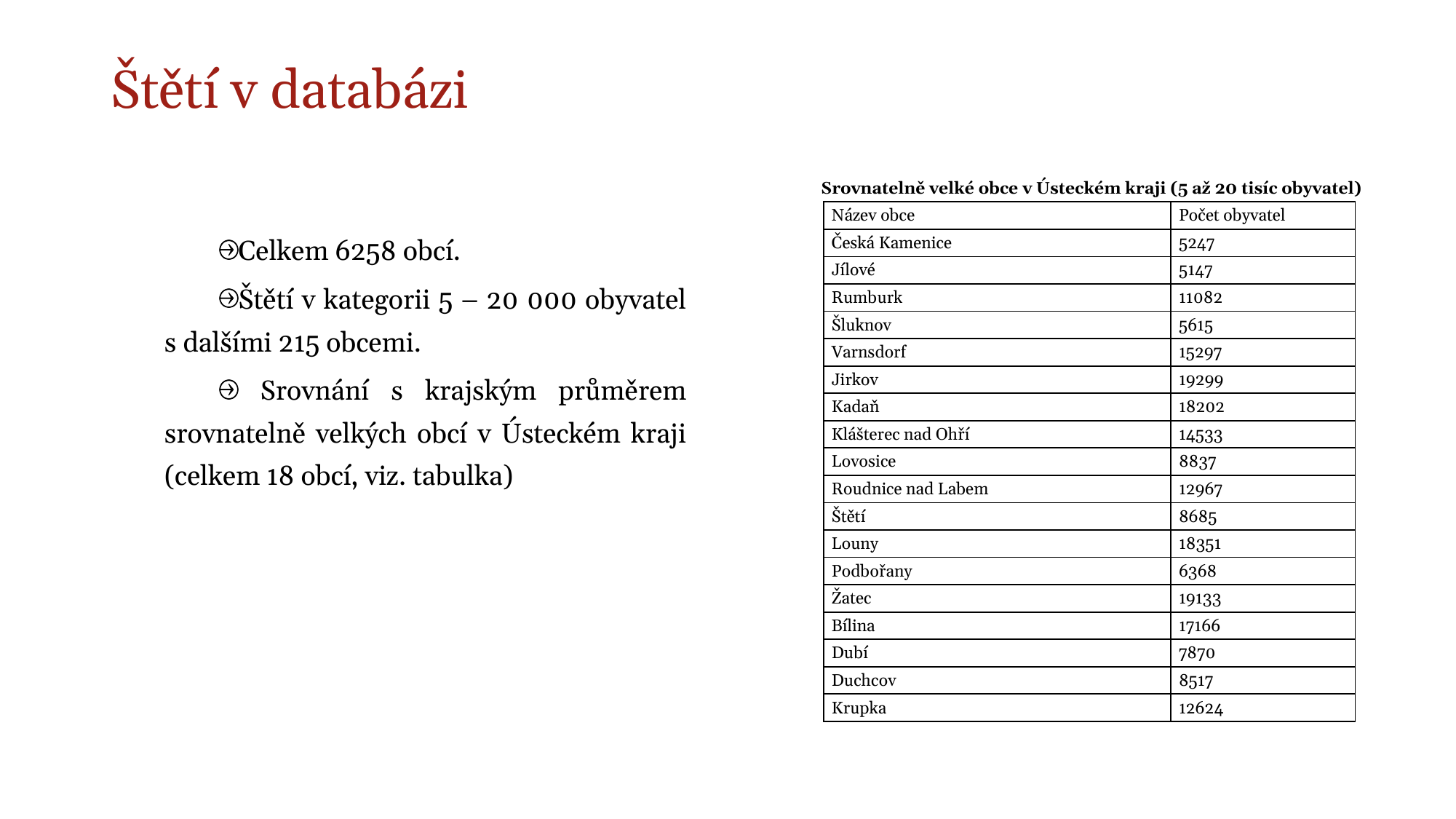

# Štětí v databázi
Srovnatelně velké obce v Ústeckém kraji (5 až 20 tisíc obyvatel)
| Název obce | Počet obyvatel |
| --- | --- |
| Česká Kamenice | 5247 |
| Jílové | 5147 |
| Rumburk | 11082 |
| Šluknov | 5615 |
| Varnsdorf | 15297 |
| Jirkov | 19299 |
| Kadaň | 18202 |
| Klášterec nad Ohří | 14533 |
| Lovosice | 8837 |
| Roudnice nad Labem | 12967 |
| Štětí | 8685 |
| Louny | 18351 |
| Podbořany | 6368 |
| Žatec | 19133 |
| Bílina | 17166 |
| Dubí | 7870 |
| Duchcov | 8517 |
| Krupka | 12624 |
Celkem 6258 obcí.
Štětí v kategorii 5 – 20 000 obyvatel s dalšími 215 obcemi.
 Srovnání s krajským průměrem srovnatelně velkých obcí v Ústeckém kraji (celkem 18 obcí, viz. tabulka)